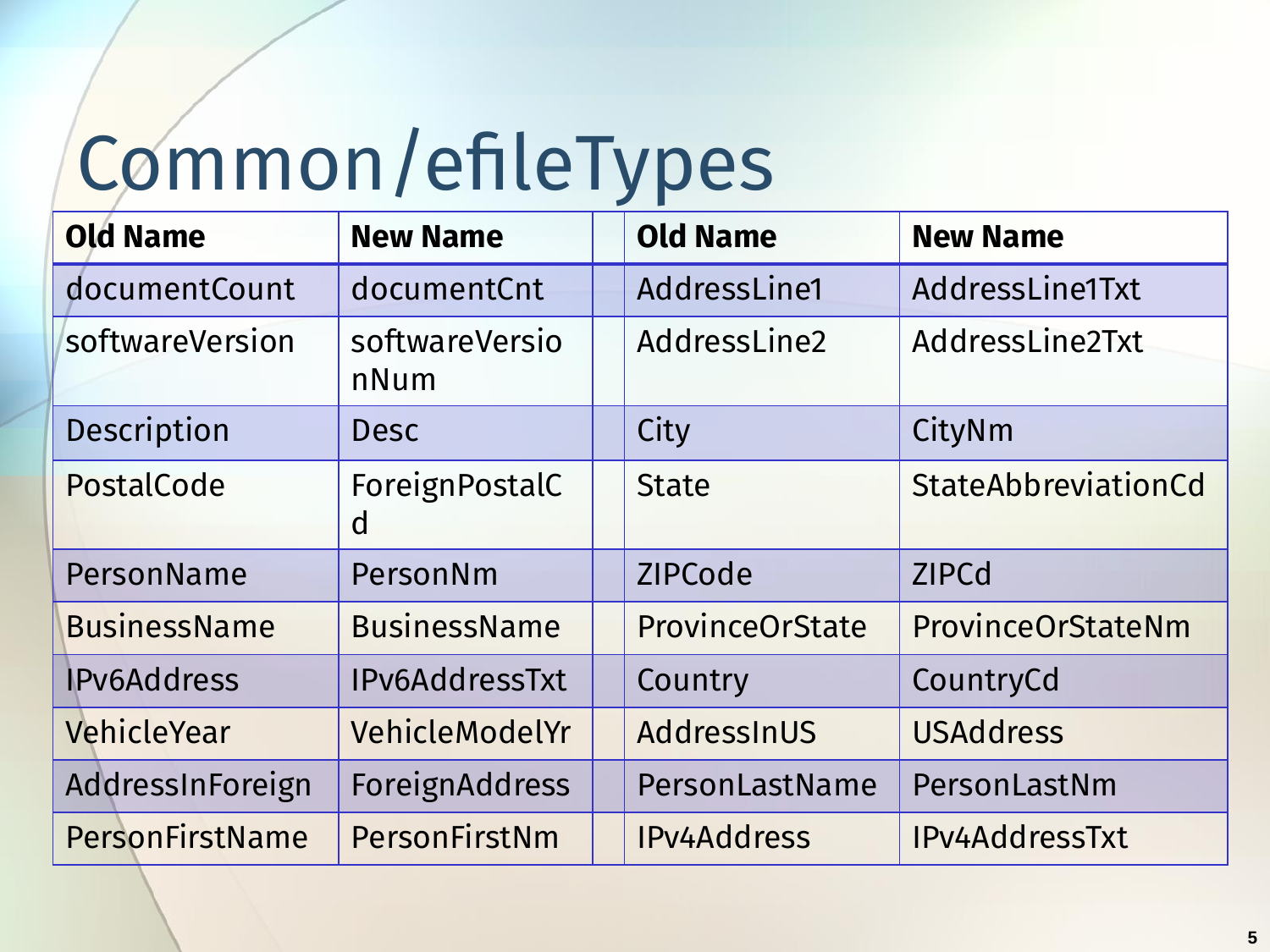

# Common/efileTypes
| Old Name | New Name |  | Old Name | New Name |
| --- | --- | --- | --- | --- |
| documentCount | documentCnt |  | AddressLine1 | AddressLine1Txt |
| softwareVersion | softwareVersionNum |  | AddressLine2 | AddressLine2Txt |
| Description | Desc |  | City | CityNm |
| PostalCode | ForeignPostalCd |  | State | StateAbbreviationCd |
| PersonName | PersonNm |  | ZIPCode | ZIPCd |
| BusinessName | BusinessName |  | ProvinceOrState | ProvinceOrStateNm |
| IPv6Address | IPv6AddressTxt |  | Country | CountryCd |
| VehicleYear | VehicleModelYr |  | AddressInUS | USAddress |
| AddressInForeign | ForeignAddress |  | PersonLastName | PersonLastNm |
| PersonFirstName | PersonFirstNm |  | IPv4Address | IPv4AddressTxt |
5